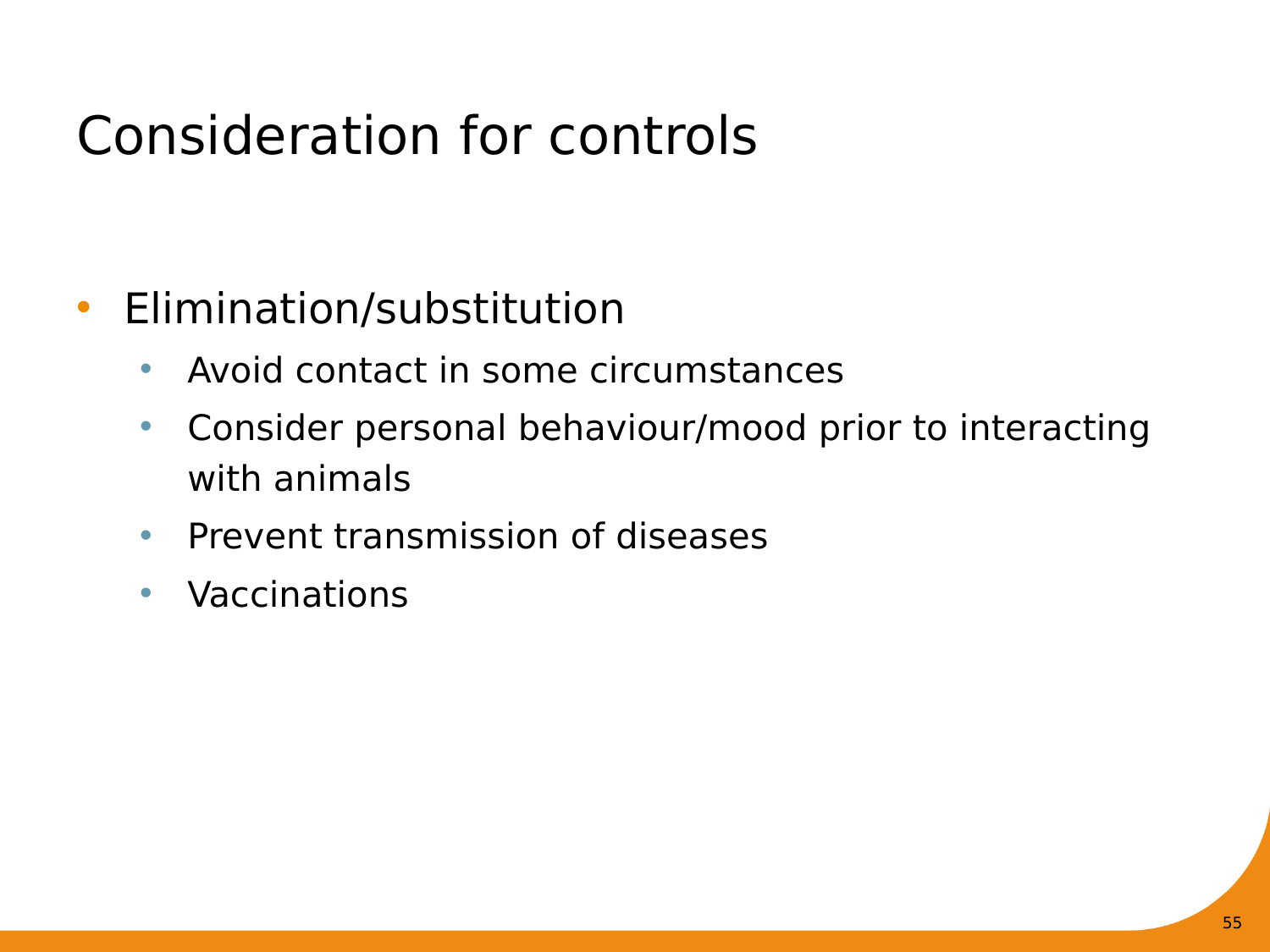

# Consideration for controls
Elimination/substitution
Avoid contact in some circumstances
Consider personal behaviour/mood prior to interacting with animals
Prevent transmission of diseases
Vaccinations
55